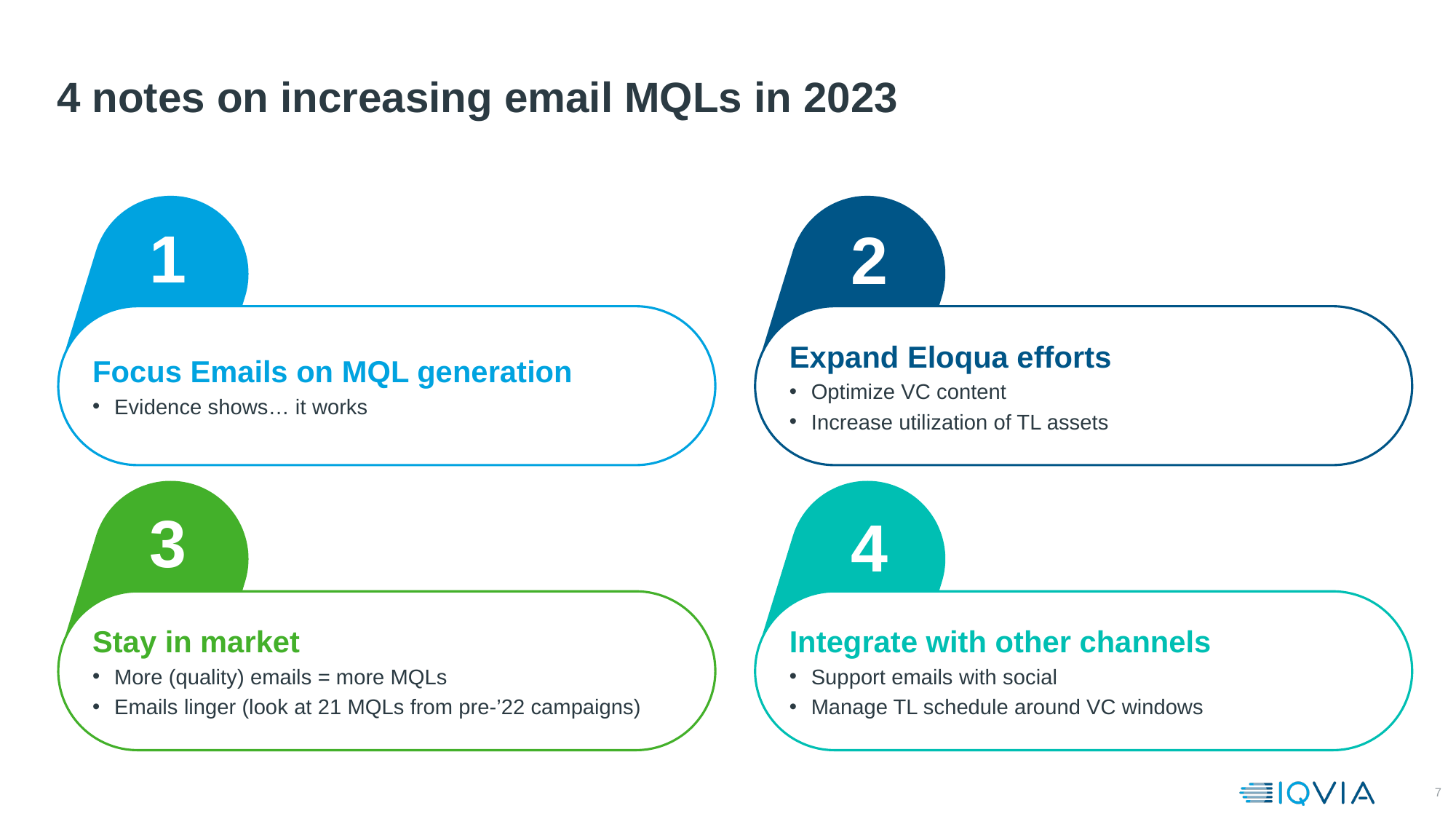

# 4 notes on increasing email MQLs in 2023

1

2
Focus Emails on MQL generation
Evidence shows… it works
Expand Eloqua efforts
Optimize VC content
Increase utilization of TL assets

3
4
Stay in market
More (quality) emails = more MQLs
Emails linger (look at 21 MQLs from pre-’22 campaigns)
Integrate with other channels
Support emails with social
Manage TL schedule around VC windows